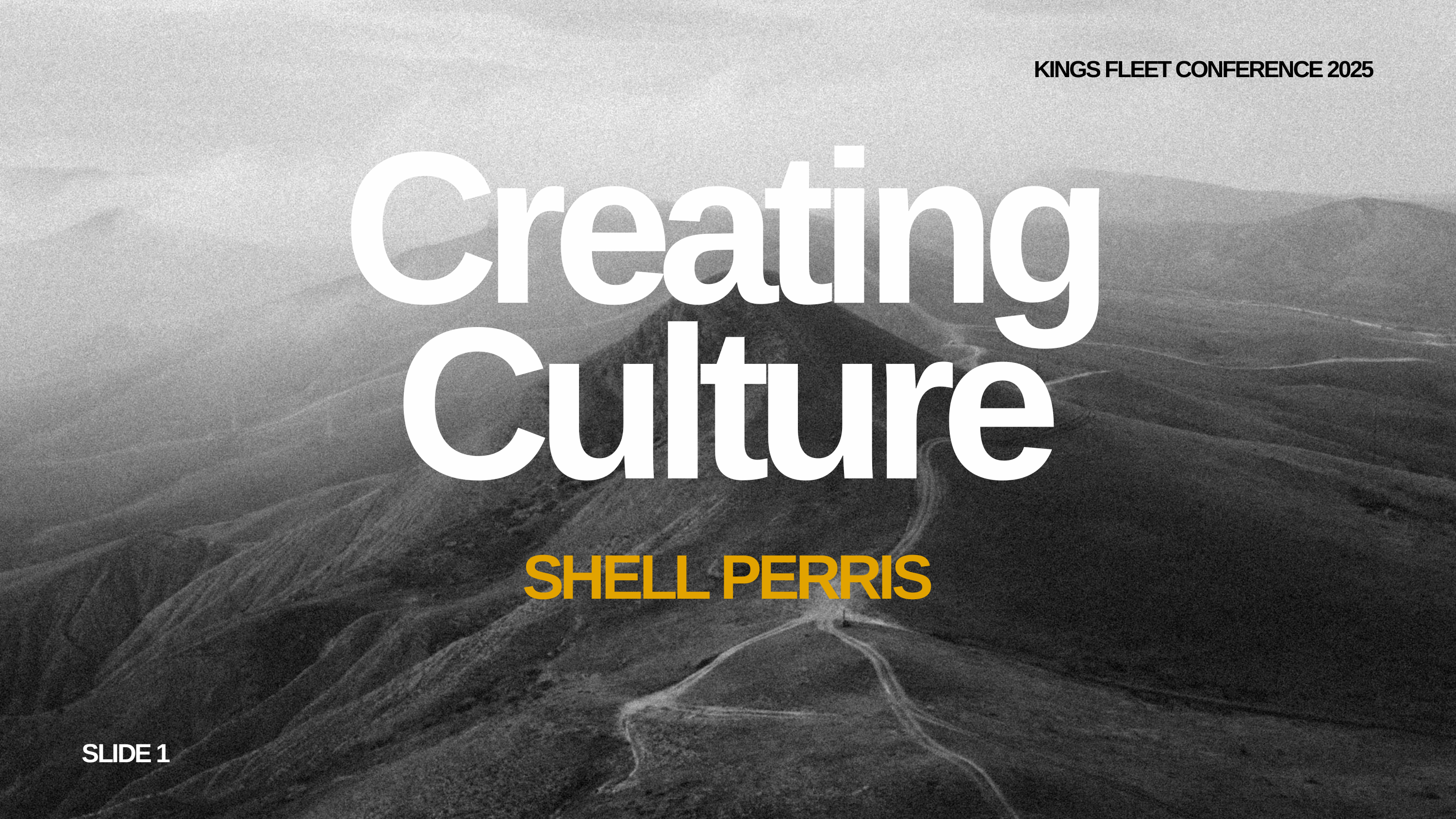

KINGS FLEET CONFERENCE 2025
Creating
Culture
SHELL PERRIS
SLIDE 1